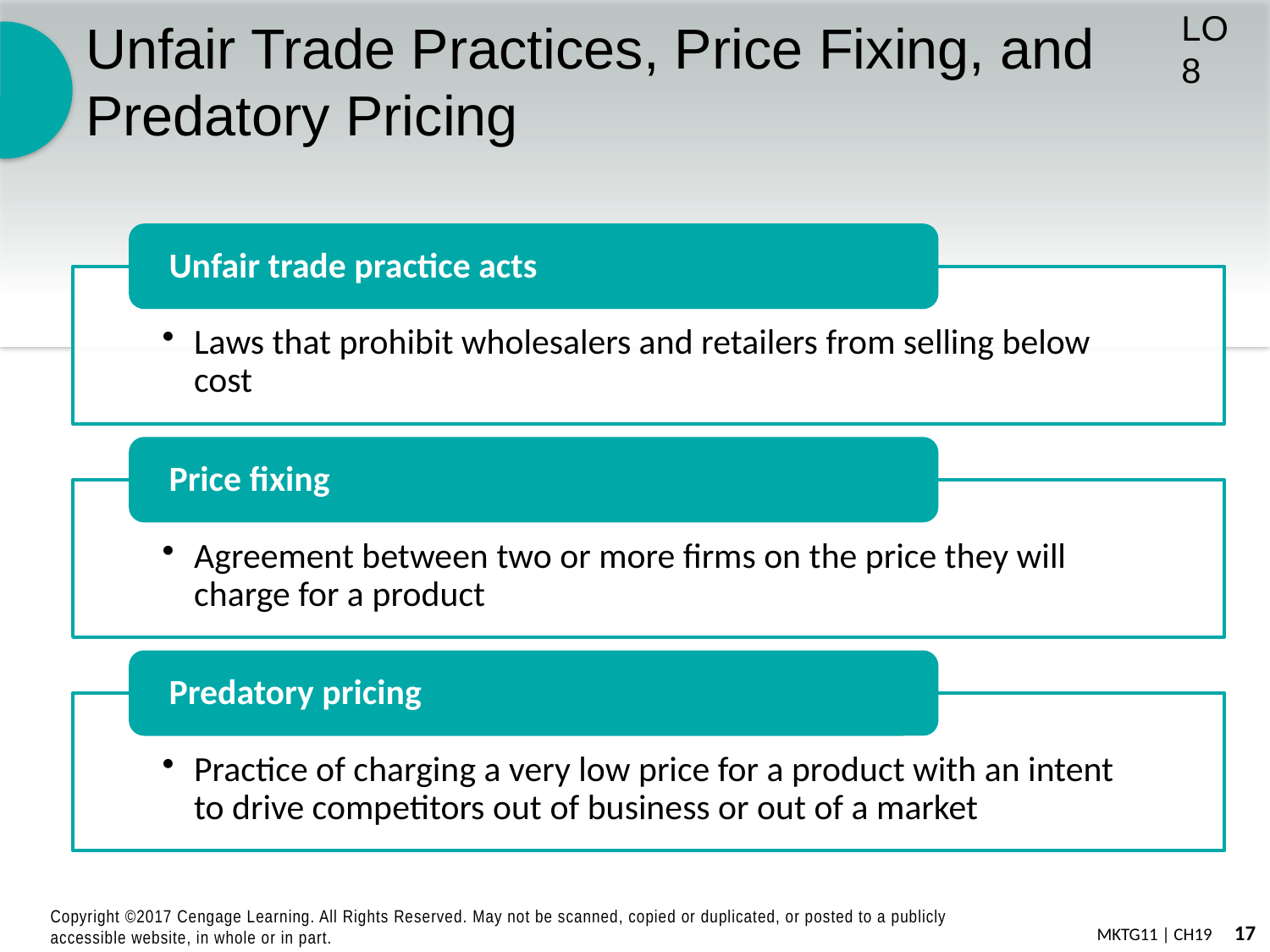

LO 8
# Unfair Trade Practices, Price Fixing, and Predatory Pricing
Laws that prohibit wholesalers and retailers from selling below cost
Unfair trade practice acts
Agreement between two or more firms on the price they will charge for a product
Price fixing
Practice of charging a very low price for a product with an intent to drive competitors out of business or out of a market
Predatory pricing